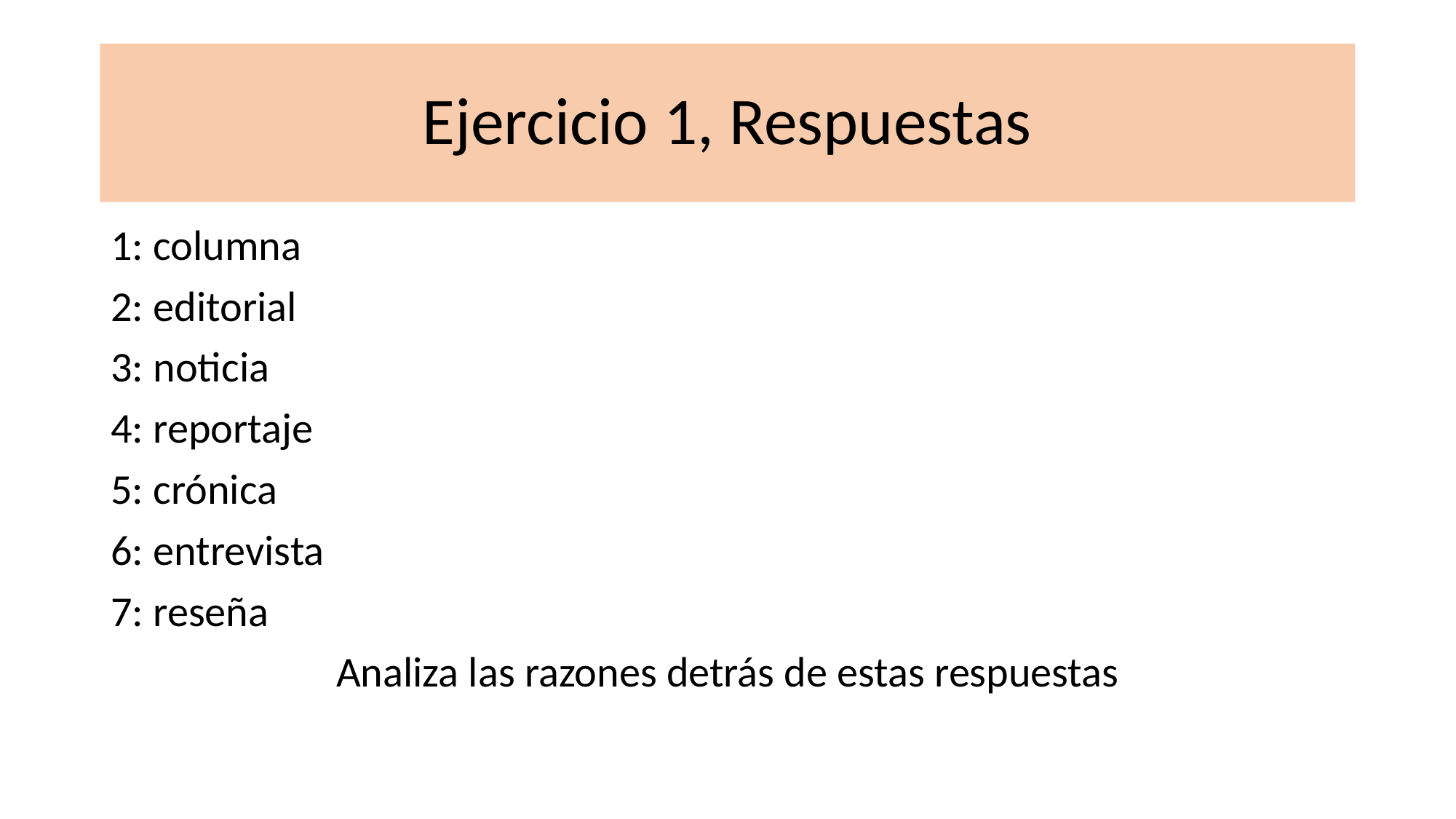

# Ejercicio 1, Respuestas
1: columna
2: editorial
3: noticia
4: reportaje
5: crónica
6: entrevista
7: reseña
Analiza las razones detrás de estas respuestas